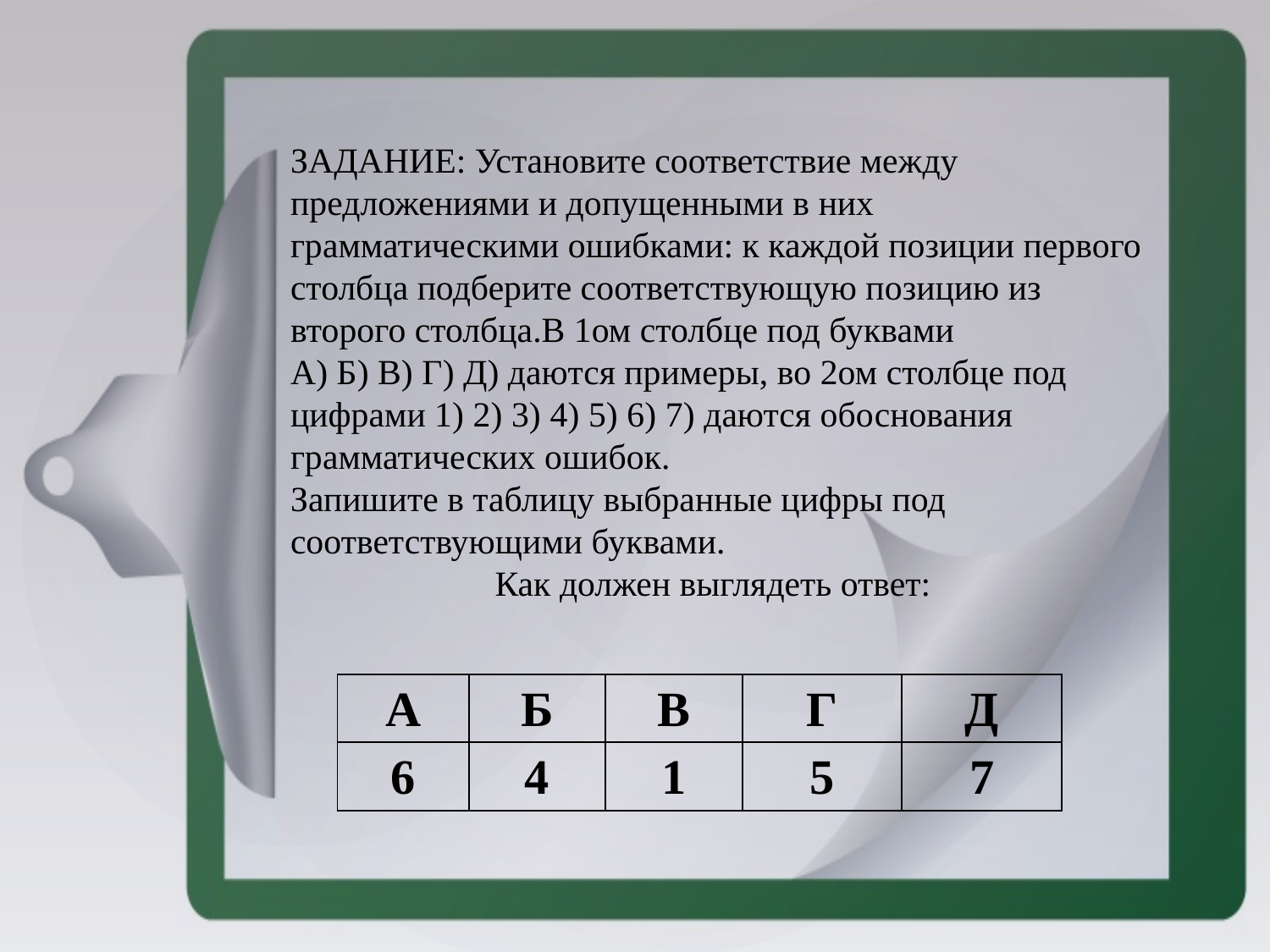

ЗАДАНИЕ: Установите соответствие между предложениями и допущенными в них грамматическими ошибками: к каждой позиции первого столбца подберите соответствующую позицию из второго столбца.В 1ом столбце под буквами
А) Б) В) Г) Д) даются примеры, во 2ом столбце под цифрами 1) 2) 3) 4) 5) 6) 7) даются обоснования грамматических ошибок.
Запишите в таблицу выбранные цифры под соответствующими буквами.
                       Как должен выглядеть ответ:
| А | Б | В | Г | Д |
| --- | --- | --- | --- | --- |
| 6 | 4 | 1 | 5 | 7 |